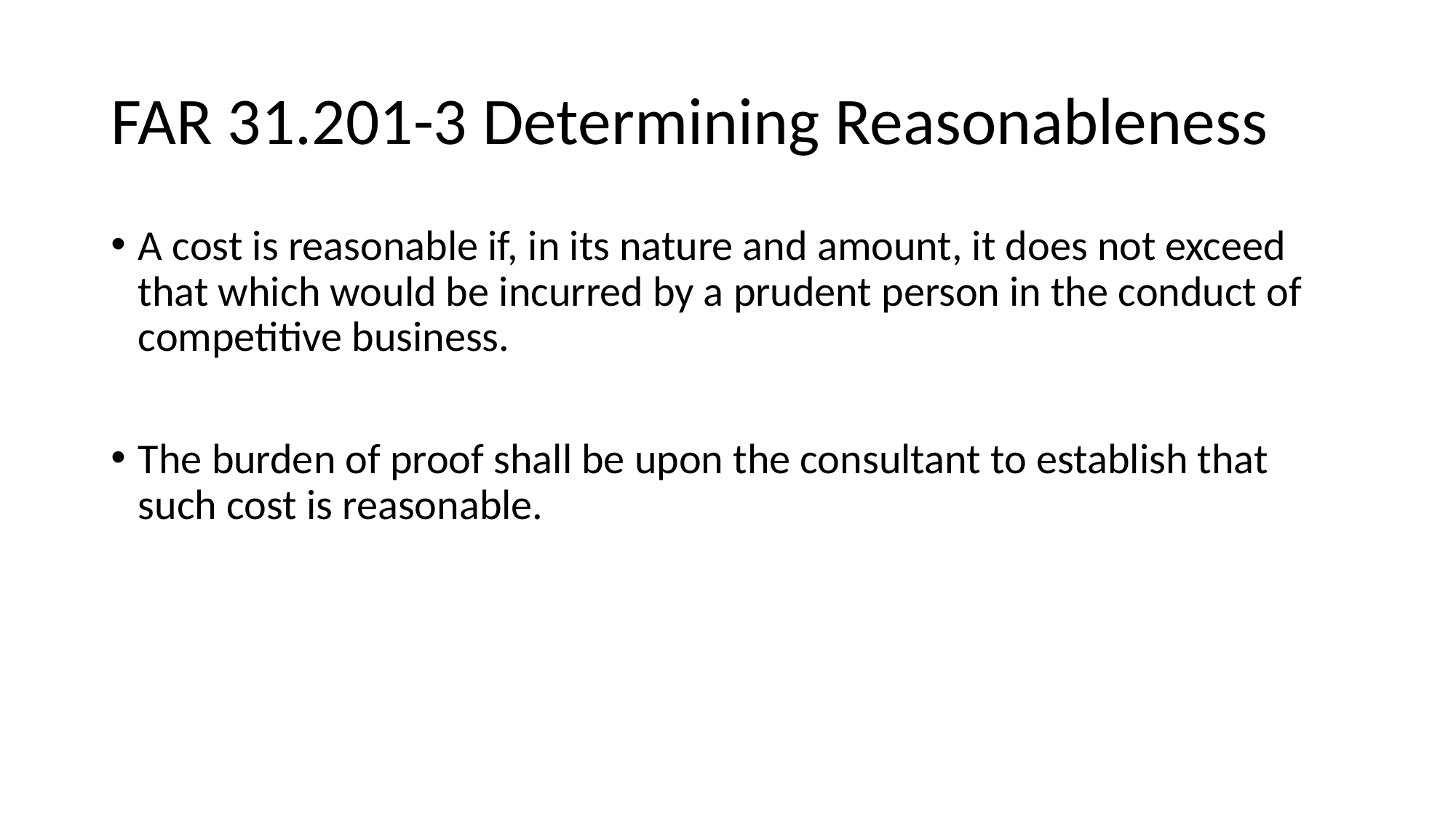

# FAR 31.201-3 Determining Reasonableness
A cost is reasonable if, in its nature and amount, it does not exceed that which would be incurred by a prudent person in the conduct of competitive business.

The burden of proof shall be upon the consultant to establish that such cost is reasonable.